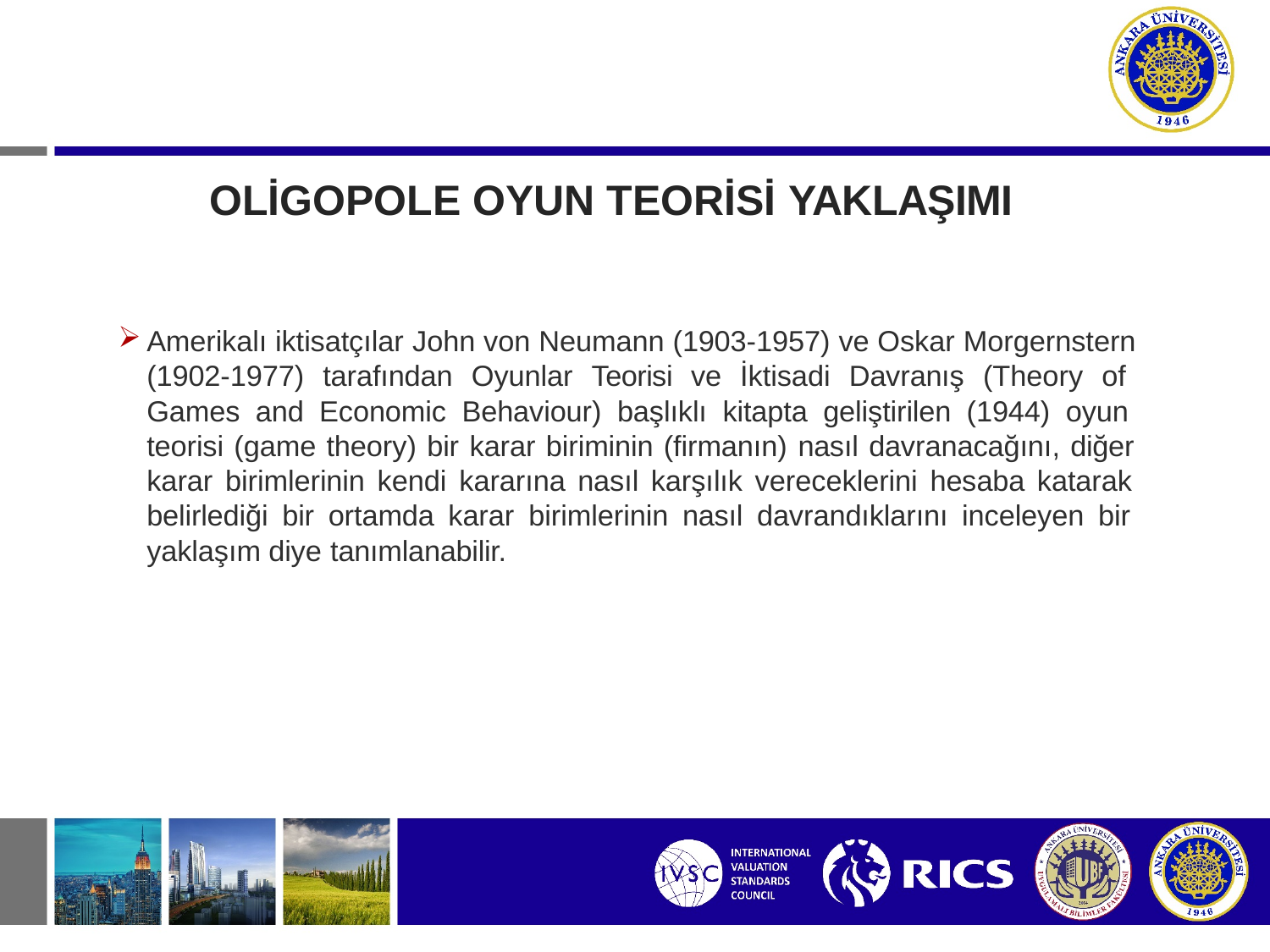

# OLİGOPOLE OYUN TEORİSİ YAKLAŞIMI
Amerikalı iktisatçılar John von Neumann (1903-1957) ve Oskar Morgernstern  (1902-1977) tarafından Oyunlar Teorisi ve İktisadi Davranış (Theory of  Games and Economic Behaviour) başlıklı kitapta geliştirilen (1944) oyun  teorisi (game theory) bir karar biriminin (firmanın) nasıl davranacağını, diğer  karar birimlerinin kendi kararına nasıl karşılık vereceklerini hesaba katarak  belirlediği bir ortamda karar birimlerinin nasıl davrandıklarını inceleyen bir  yaklaşım diye tanımlanabilir.